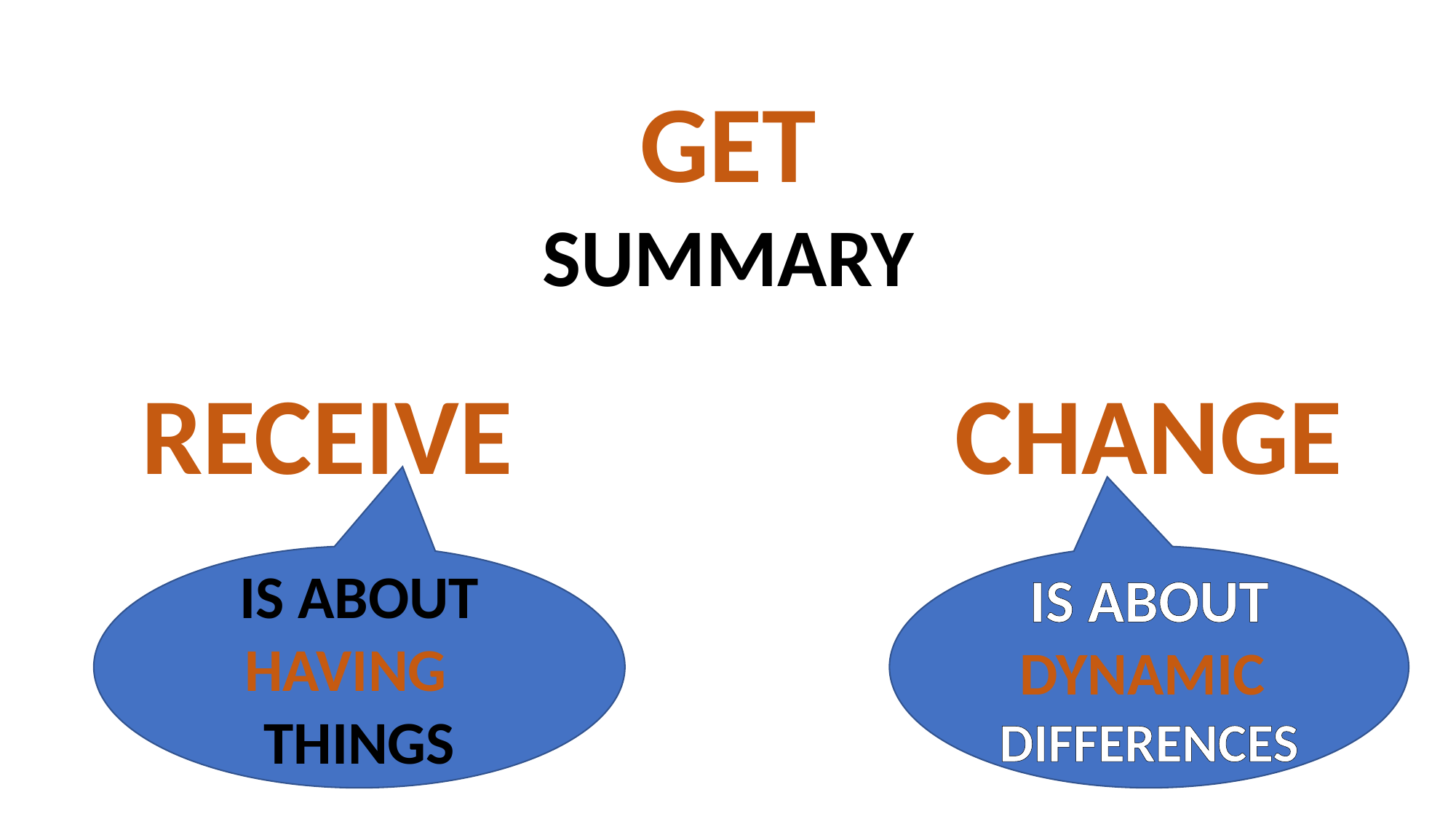

GET SUMMARY
RECEIVE
CHANGE
IS ABOUT
HAVING
THINGS
IS ABOUT DYNAMIC
DIFFERENCES